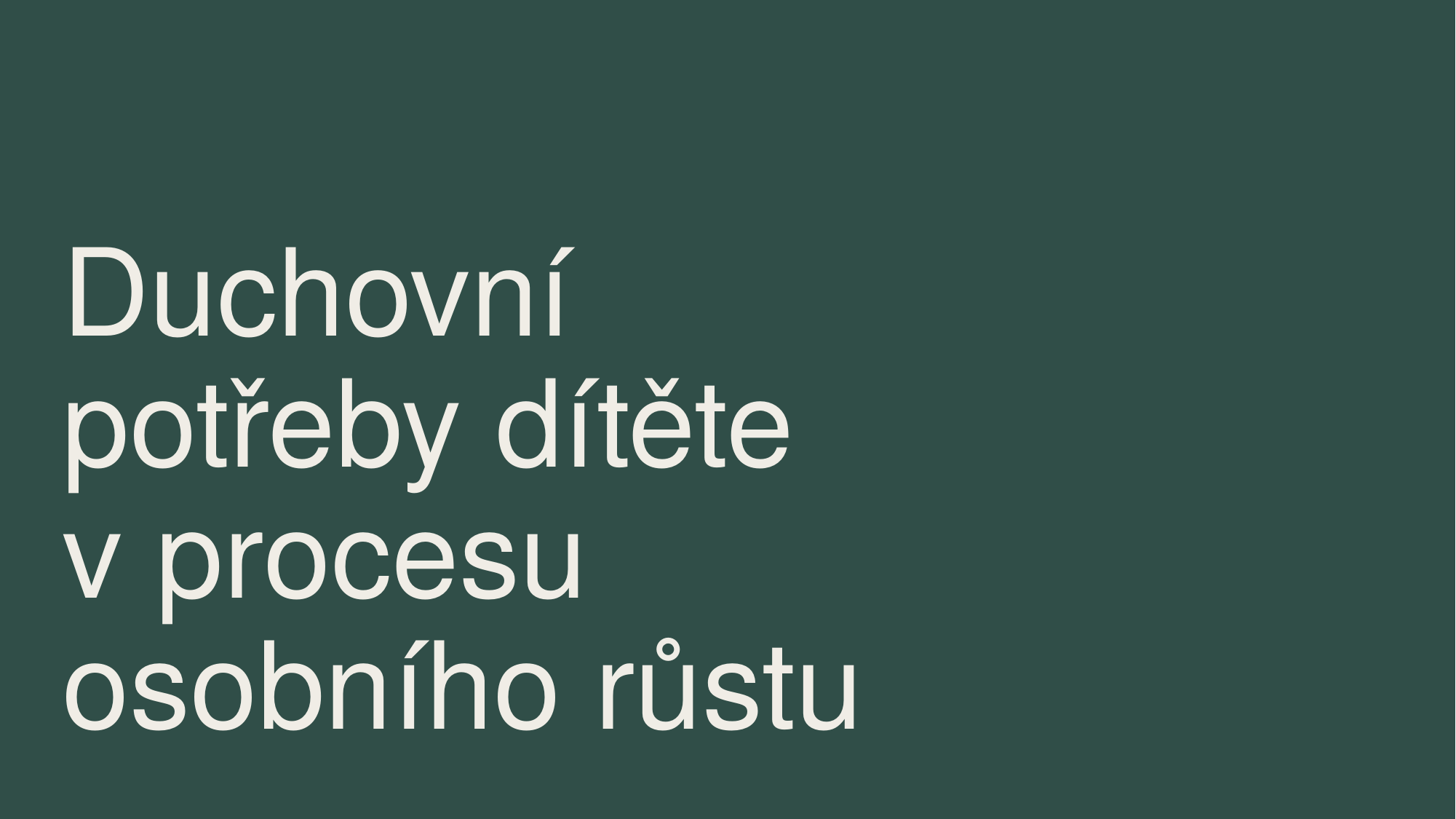

# Duchovní potřeby dítěte v procesu osobního růstu